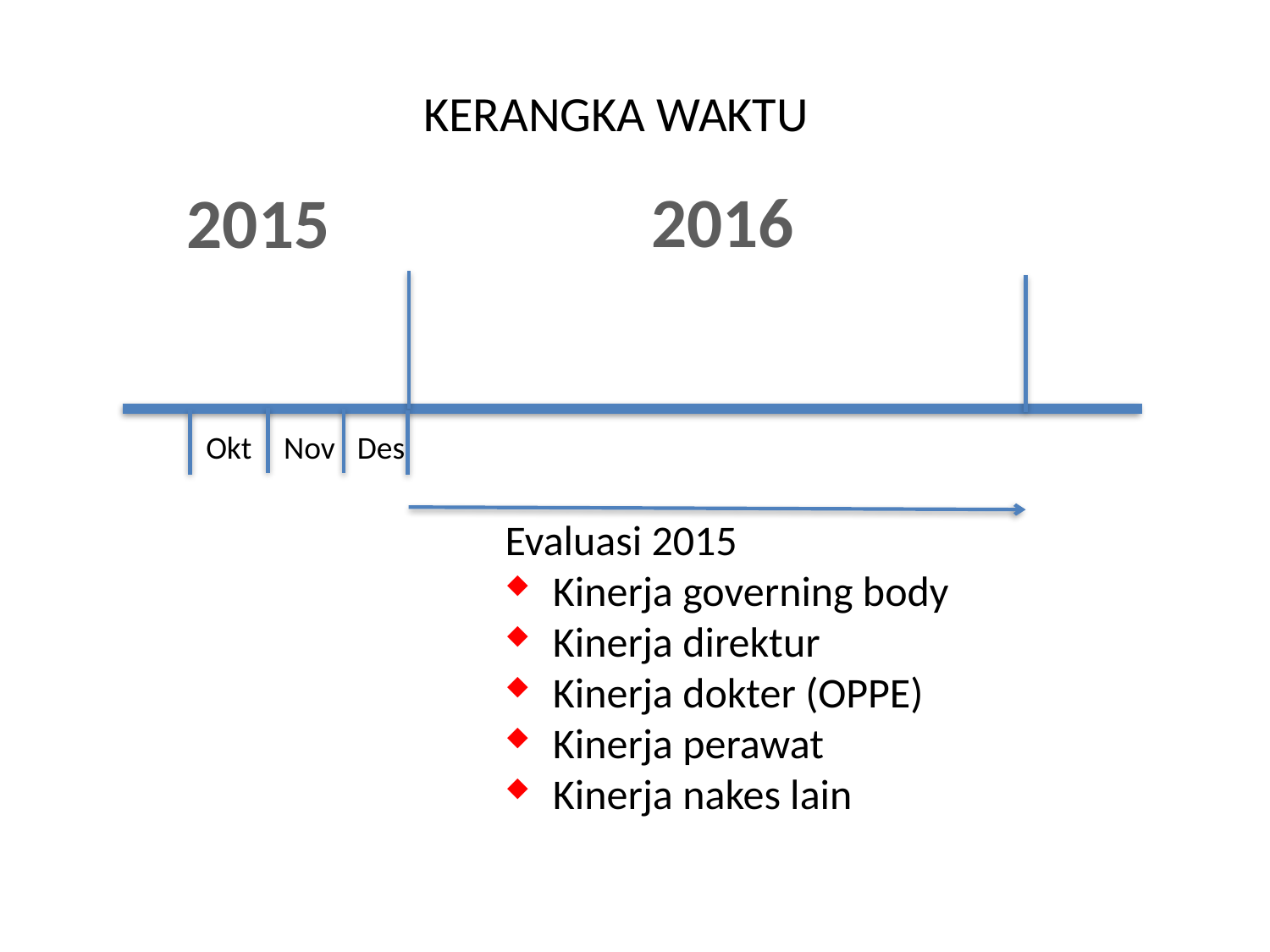

KERANGKA WAKTU
2016
2015
Okt
Nov
Des
Evaluasi 2015
Kinerja governing body
Kinerja direktur
Kinerja dokter (OPPE)
Kinerja perawat
Kinerja nakes lain